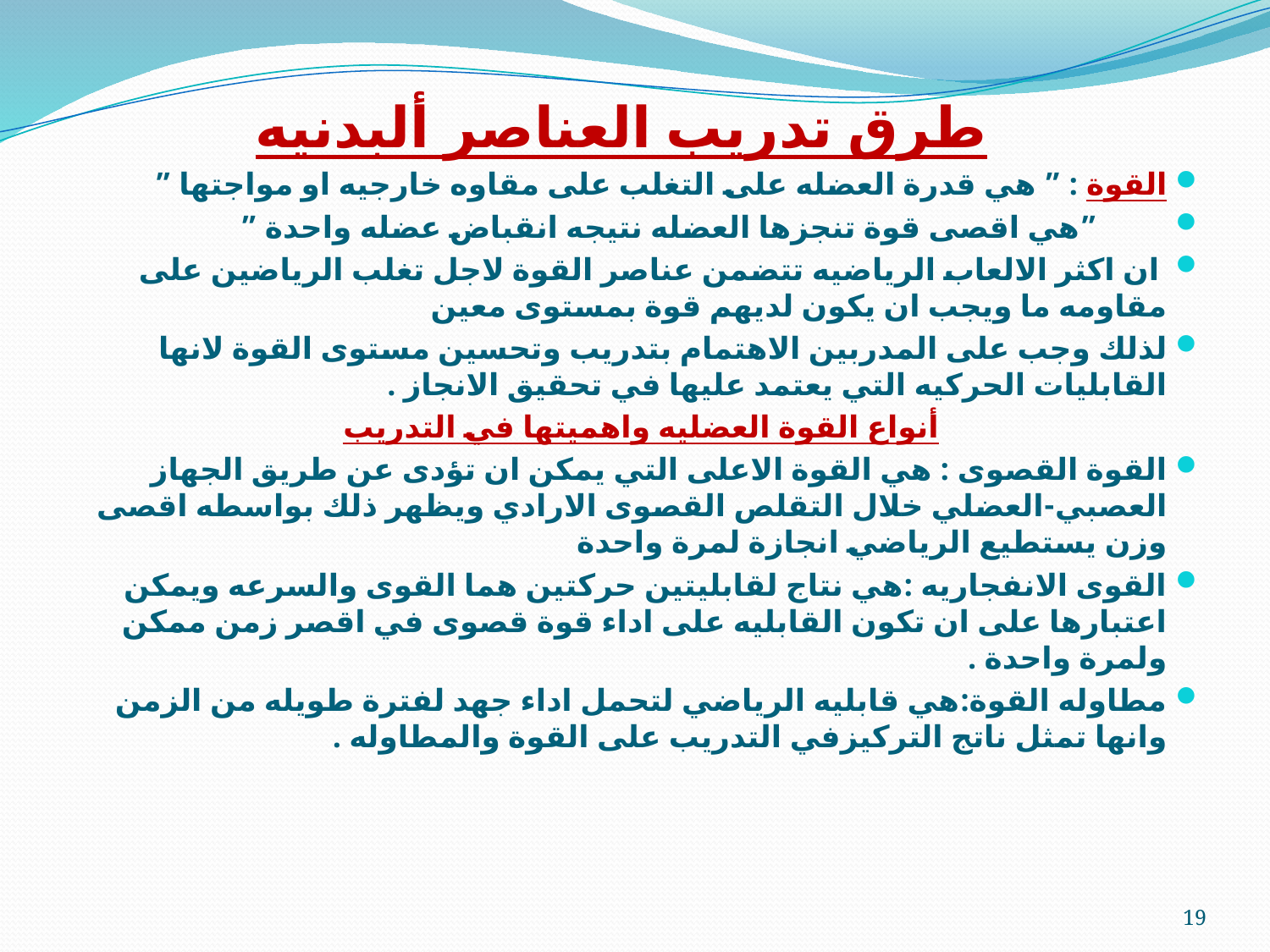

# طرق تدريب العناصر ألبدنيه
القوة : ” هي قدرة العضله على التغلب على مقاوه خارجيه او مواجتها ”
         ”هي اقصى قوة تنجزها العضله نتيجه انقباض عضله واحدة ”
 ان اكثر الالعاب الرياضيه تتضمن عناصر القوة لاجل تغلب الرياضين على مقاومه ما ويجب ان يكون لديهم قوة بمستوى معين
لذلك وجب على المدربين الاهتمام بتدريب وتحسين مستوى القوة لانها القابليات الحركيه التي يعتمد عليها في تحقيق الانجاز .
أنواع القوة العضليه واهميتها في التدريب
القوة القصوى : هي القوة الاعلى التي يمكن ان تؤدى عن طريق الجهاز العصبي-العضلي خلال التقلص القصوى الارادي ويظهر ذلك بواسطه اقصى وزن يستطيع الرياضي انجازة لمرة واحدة
القوى الانفجاريه :هي نتاج لقابليتين حركتين هما القوى والسرعه ويمكن اعتبارها على ان تكون القابليه على اداء قوة قصوى في اقصر زمن ممكن ولمرة واحدة .
مطاوله القوة:هي قابليه الرياضي لتحمل اداء جهد لفترة طويله من الزمن وانها تمثل ناتج التركيزفي التدريب على القوة والمطاوله .

19